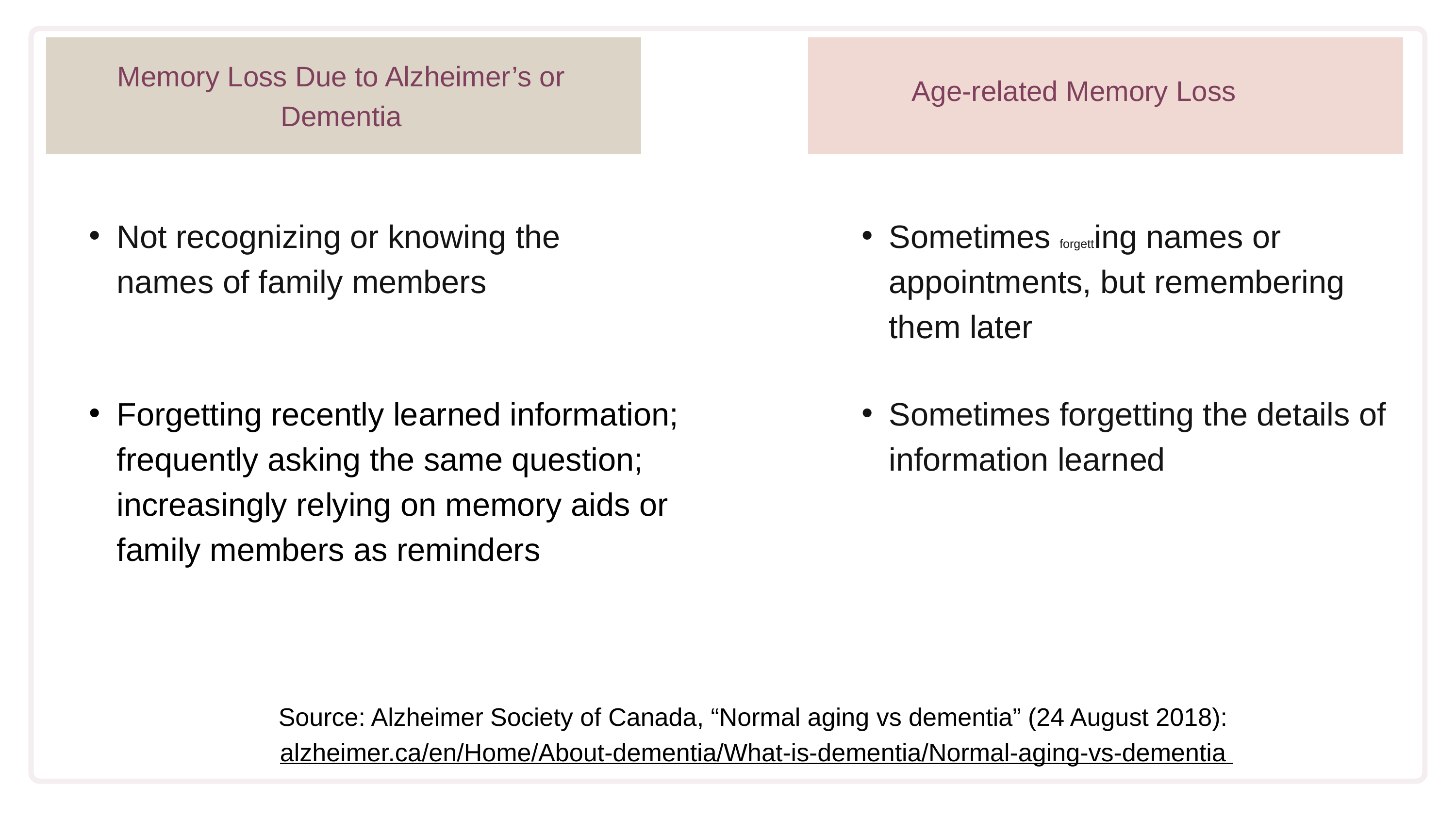

Memory Loss Due to Alzheimer’s or Dementia
Age-related Memory Loss
Not recognizing or knowing the names of family members
Sometimes forgetting names or appointments, but remembering them later
Forgetting recently learned information; frequently asking the same question; increasingly relying on memory aids or family members as reminders
Sometimes forgetting the details of information learned
Source: Alzheimer Society of Canada, “Normal aging vs dementia” (24 August 2018):
alzheimer.ca/en/Home/About-dementia/What-is-dementia/Normal-aging-vs-dementia